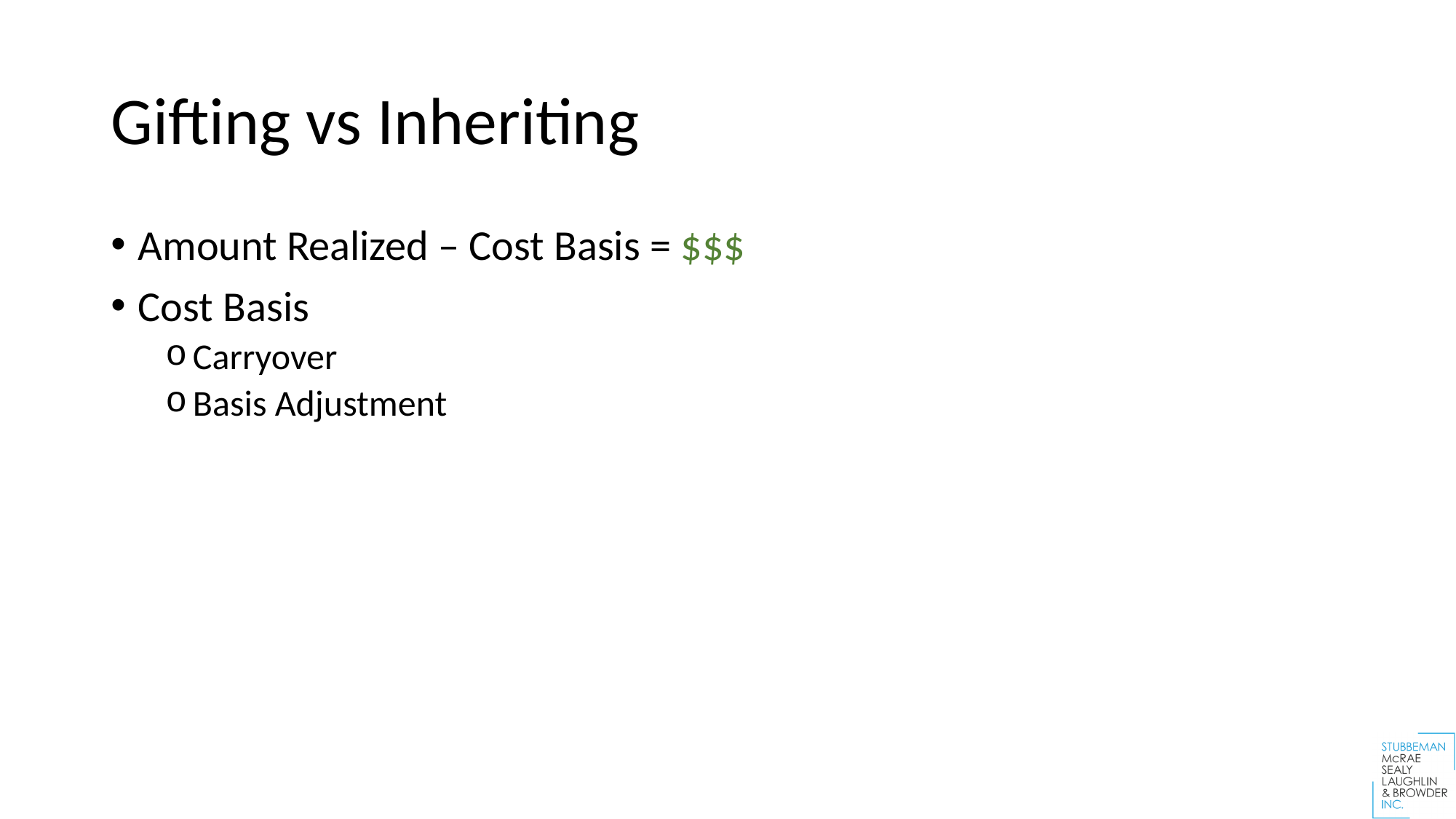

# Gifting vs Inheriting
Amount Realized – Cost Basis = $$$
Cost Basis
Carryover
Basis Adjustment